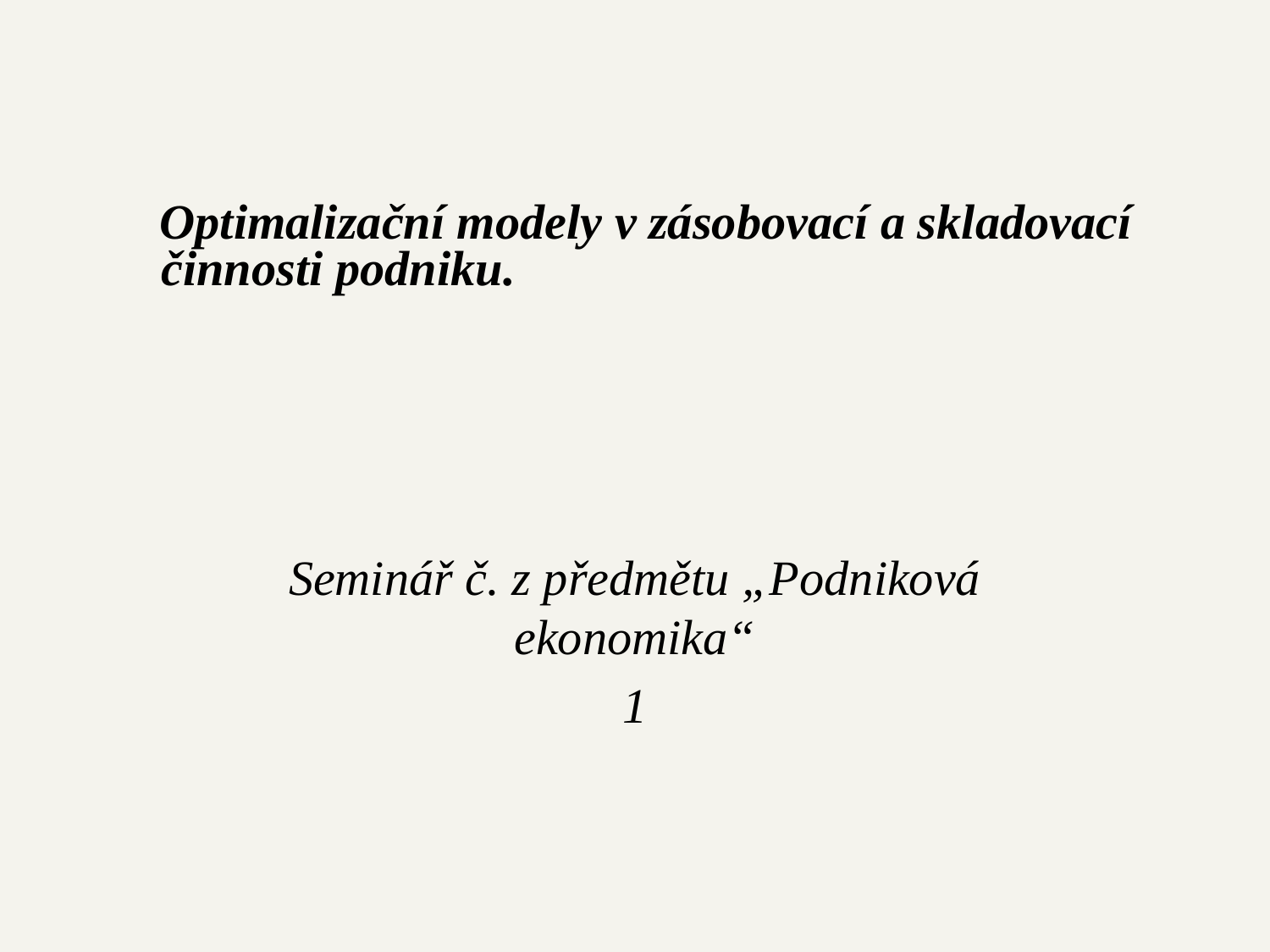

# Optimalizační modely v zásobovací a skladovací činnosti podniku.
Seminář č. z předmětu „Podniková ekonomika“
1